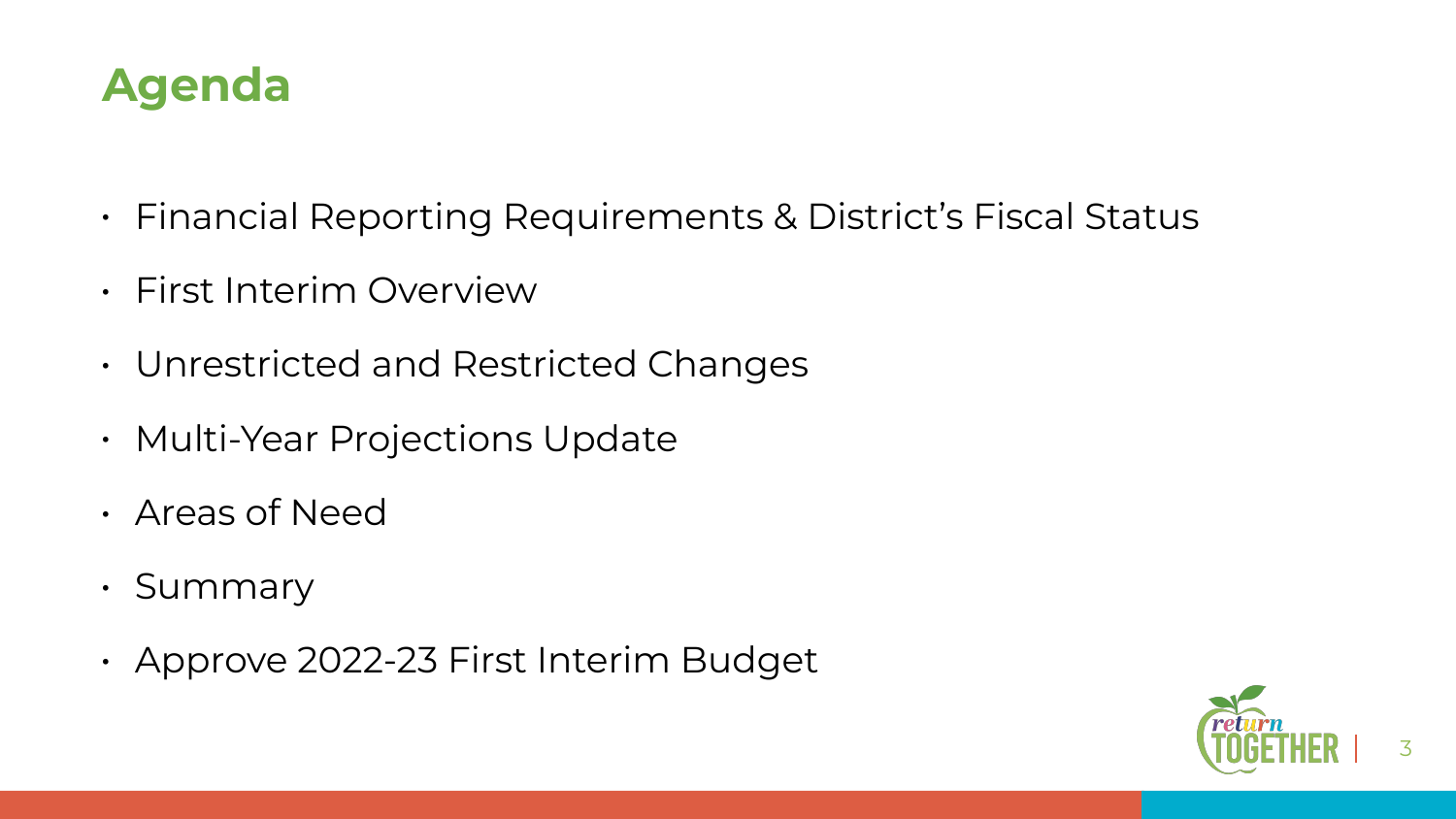

# Agenda
Financial Reporting Requirements & District’s Fiscal Status
First Interim Overview
Unrestricted and Restricted Changes
Multi-Year Projections Update
Areas of Need
Summary
Approve 2022-23 First Interim Budget
3